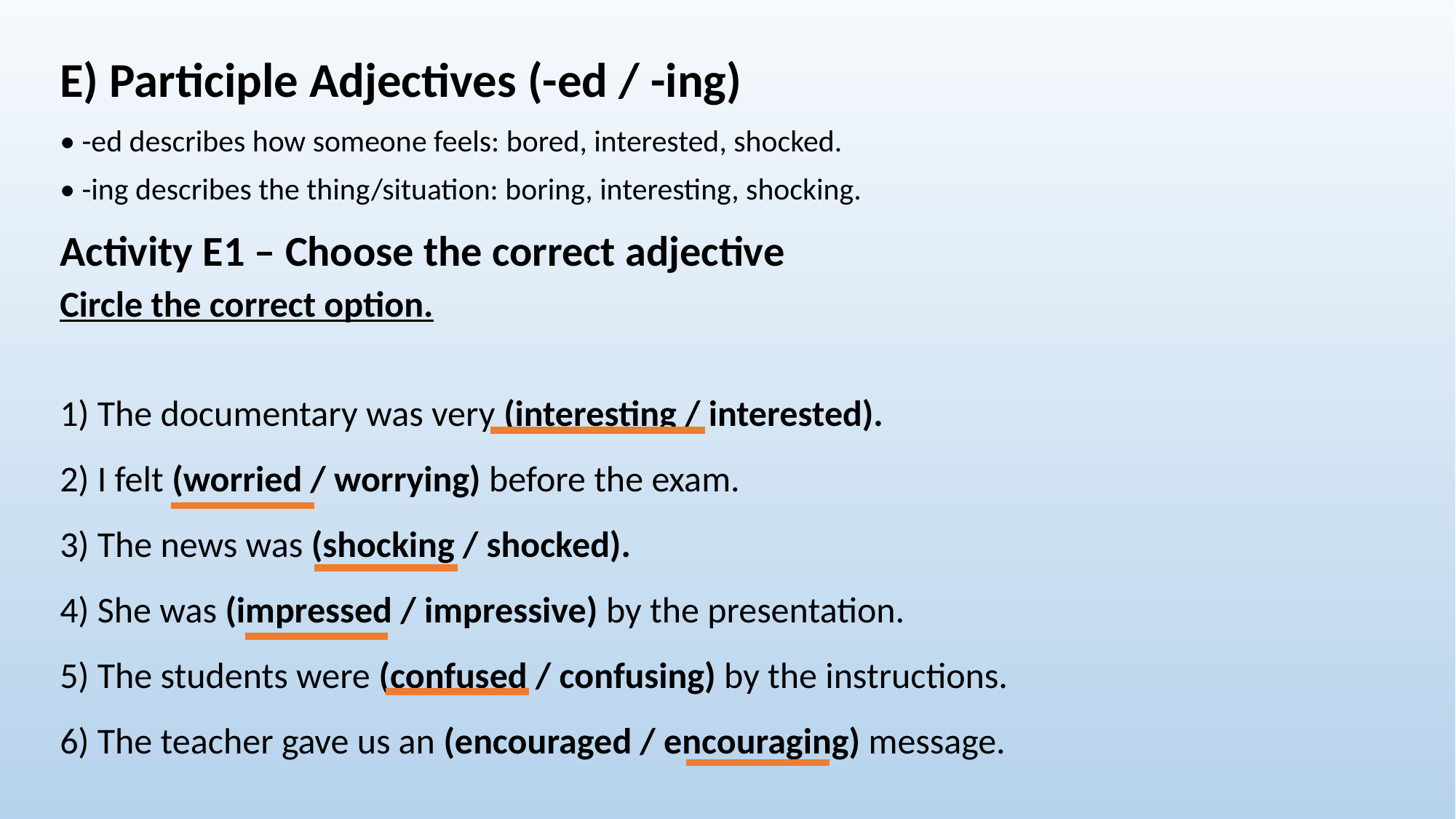

E) Participle Adjectives (-ed / -ing)
• -ed describes how someone feels: bored, interested, shocked.
• -ing describes the thing/situation: boring, interesting, shocking.
Activity E1 – Choose the correct adjective
Circle the correct option.

1) The documentary was very (interesting / interested).
2) I felt (worried / worrying) before the exam.
3) The news was (shocking / shocked).
4) She was (impressed / impressive) by the presentation.
5) The students were (confused / confusing) by the instructions.
6) The teacher gave us an (encouraged / encouraging) message.